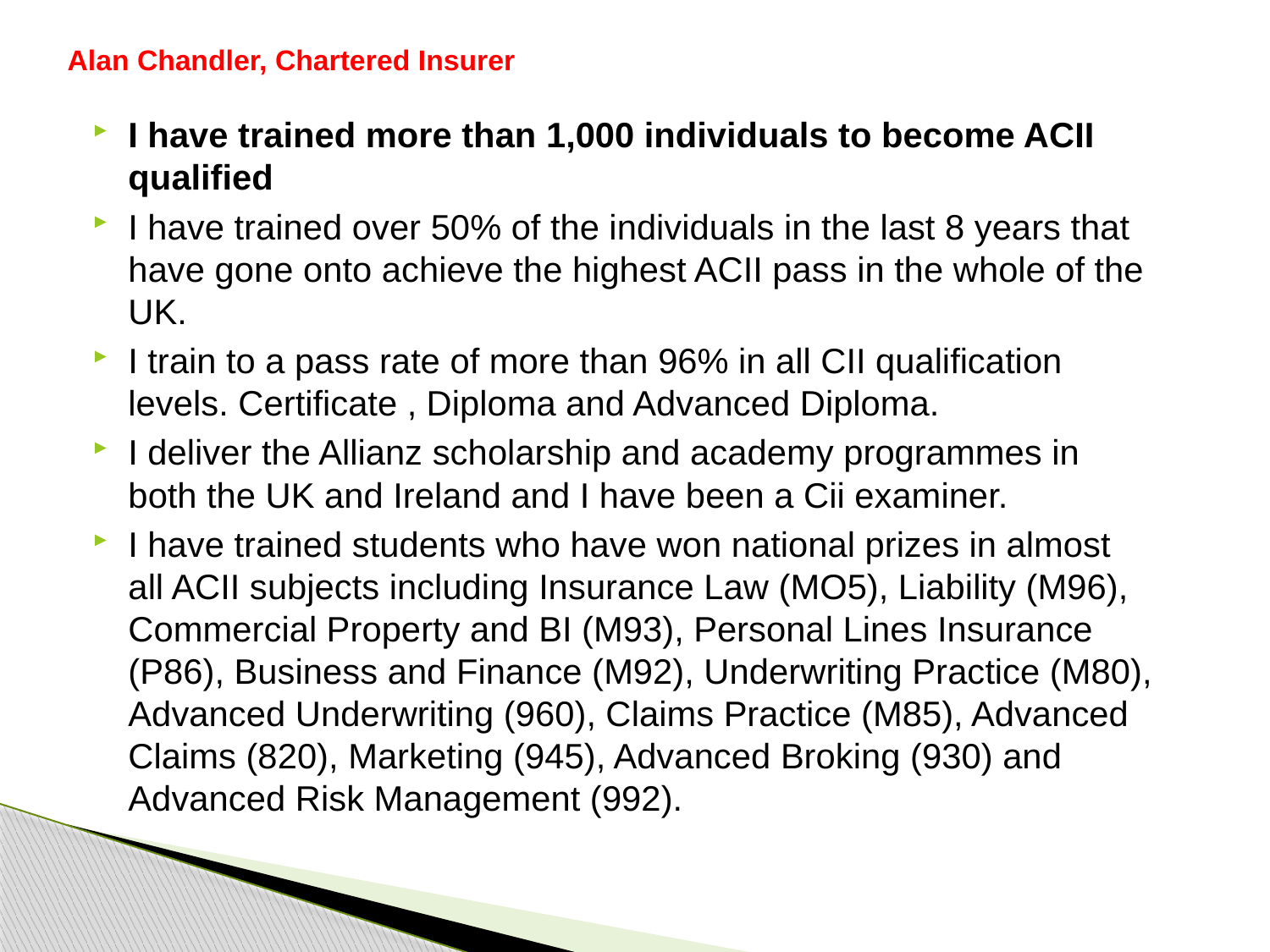

# Alan Chandler, Chartered Insurer
I have trained more than 1,000 individuals to become ACII qualified
I have trained over 50% of the individuals in the last 8 years that have gone onto achieve the highest ACII pass in the whole of the UK.
I train to a pass rate of more than 96% in all CII qualification levels. Certificate , Diploma and Advanced Diploma.
I deliver the Allianz scholarship and academy programmes in both the UK and Ireland and I have been a Cii examiner.
I have trained students who have won national prizes in almost all ACII subjects including Insurance Law (MO5), Liability (M96), Commercial Property and BI (M93), Personal Lines Insurance (P86), Business and Finance (M92), Underwriting Practice (M80), Advanced Underwriting (960), Claims Practice (M85), Advanced Claims (820), Marketing (945), Advanced Broking (930) and Advanced Risk Management (992).